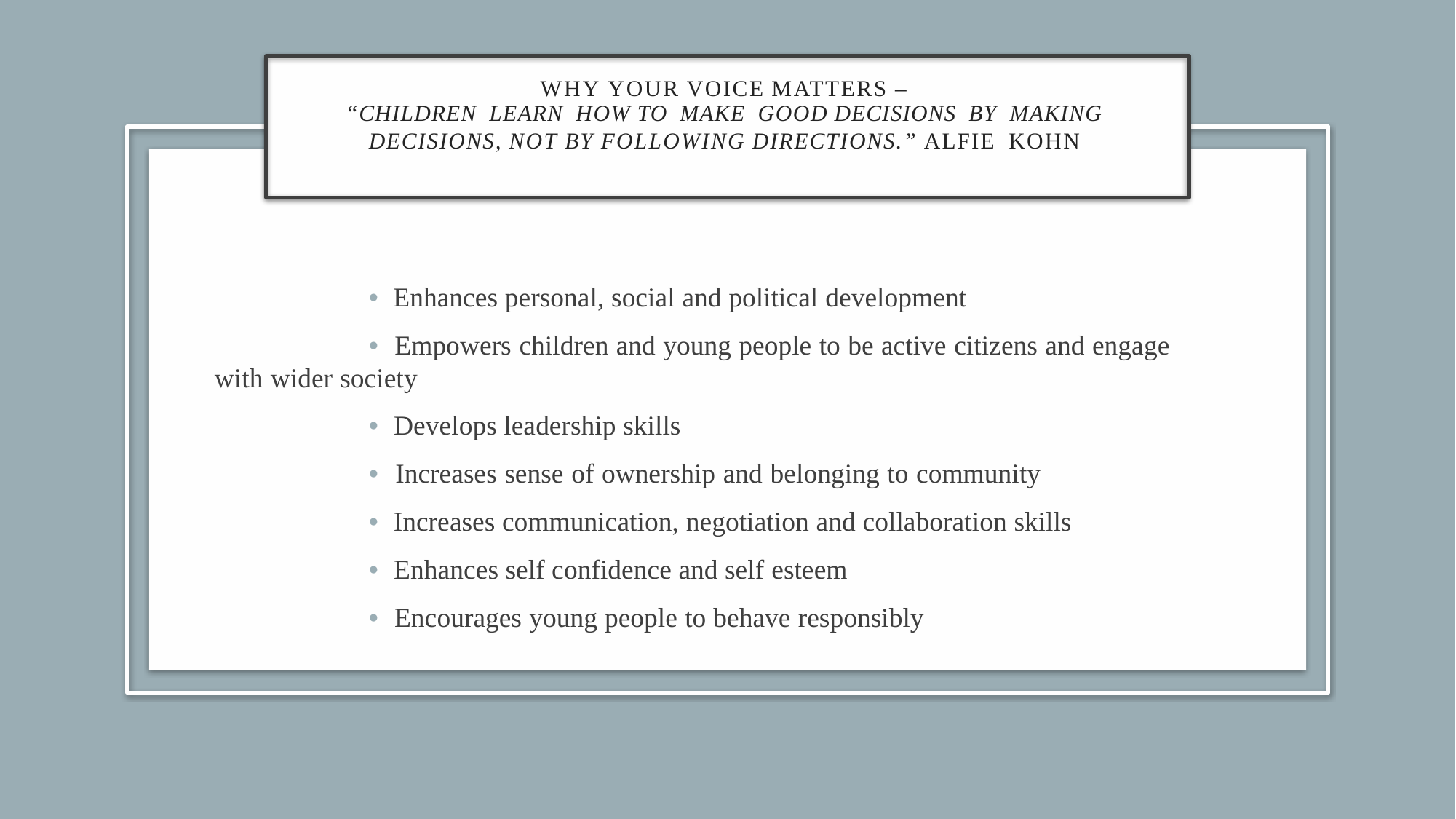

WHY YOUR VOICE MATTERS –
“CHILDREN  LEARN  HOW TO  MAKE  GOOD DECISIONS  BY  MAKING
DECISIONS, NOT BY FOLLOWING DIRECTIONS.” ALFIE  KOHN

•  Enhances personal, social and political development

•  Empowers children and young people to be active citizens and engage with wider society

•  Develops leadership skills

•  Increases sense of ownership and belonging to community

•  Increases communication, negotiation and collaboration skills

•  Enhances self confidence and self esteem

•  Encourages young people to behave responsibly